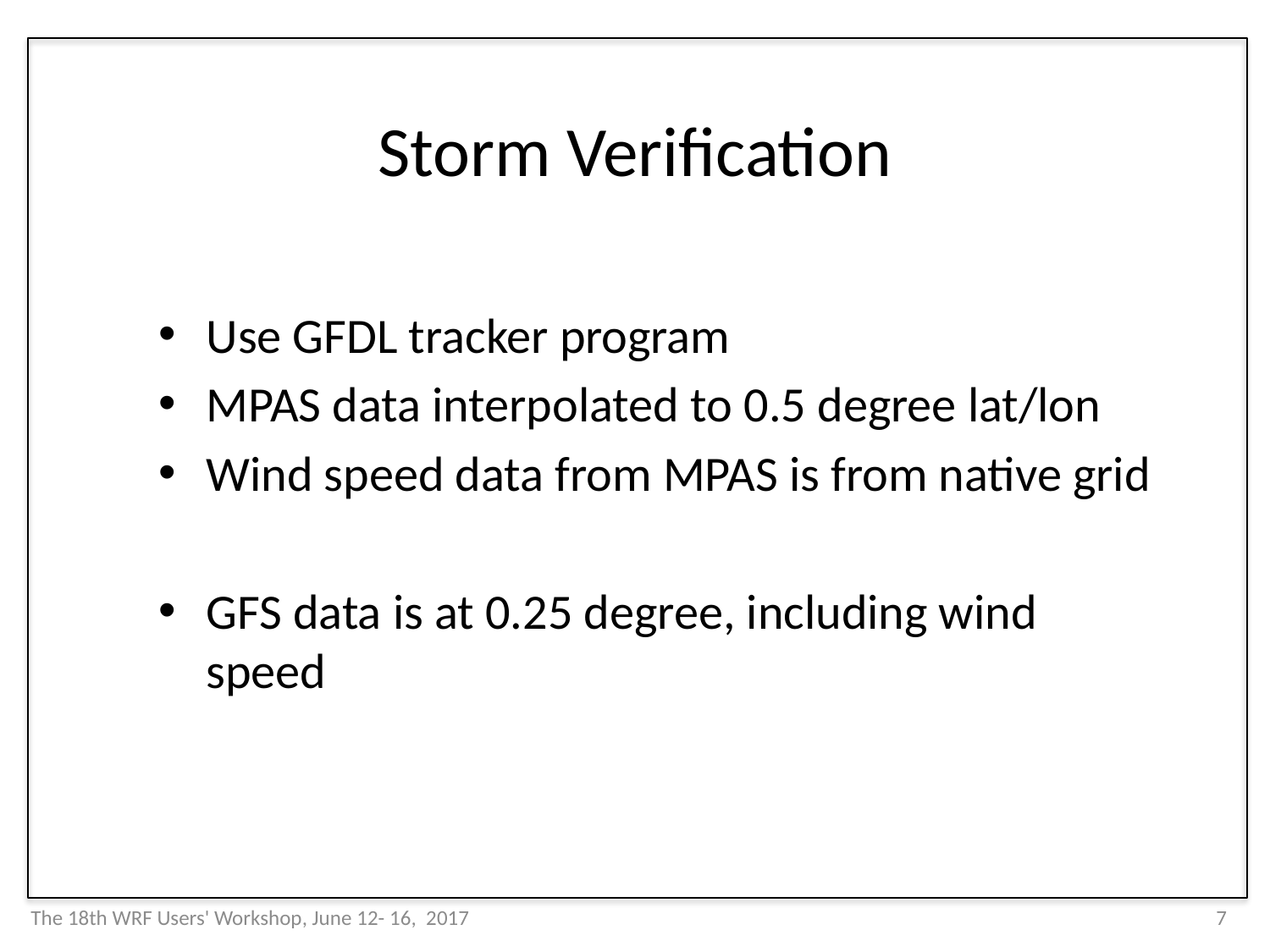

# Storm Verification
Use GFDL tracker program
MPAS data interpolated to 0.5 degree lat/lon
Wind speed data from MPAS is from native grid

GFS data is at 0.25 degree, including wind speed
The 18th WRF Users' Workshop, June 12- 16,  2017
7